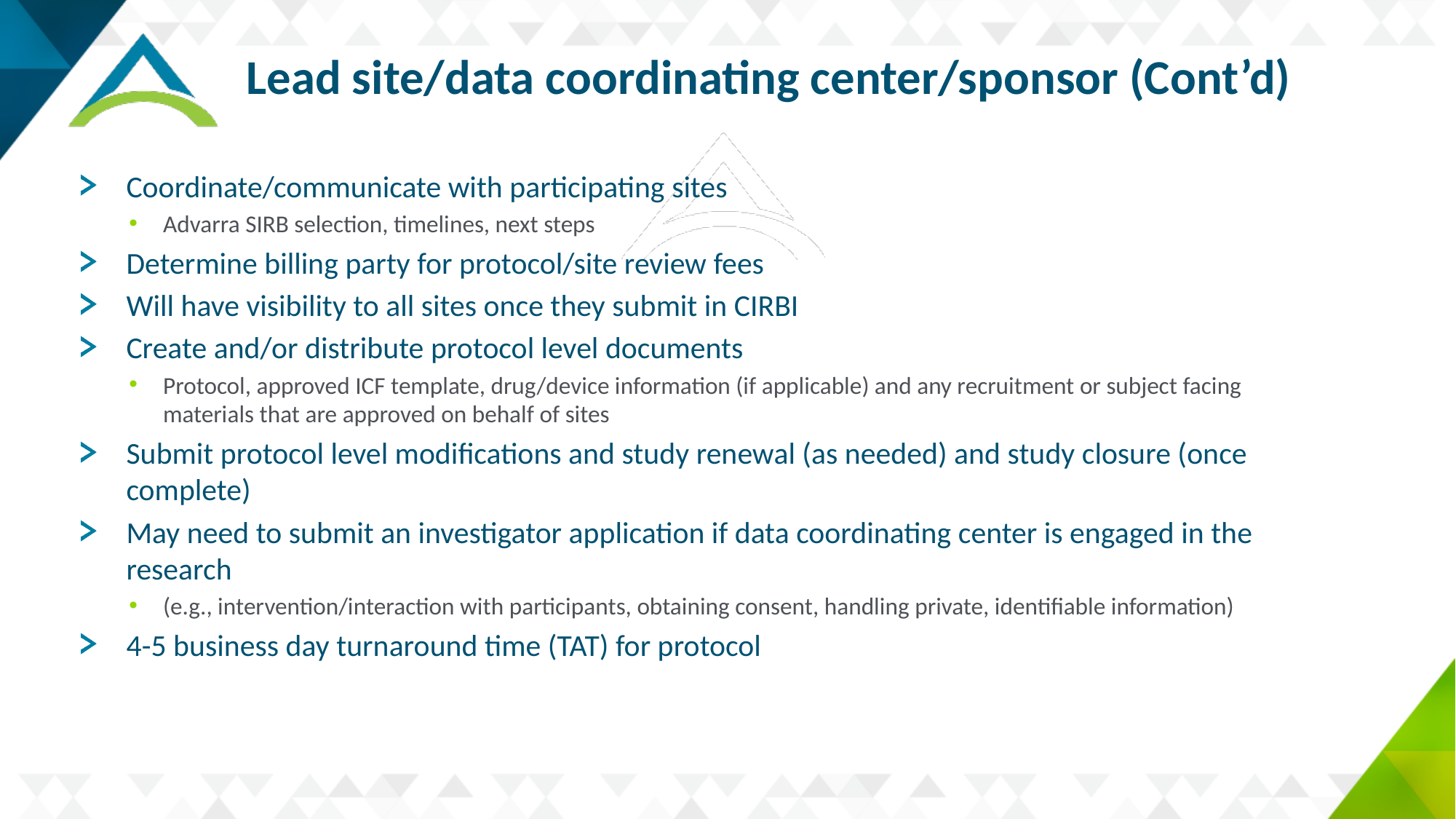

# Lead site/data coordinating center/sponsor (Cont’d)
Coordinate/communicate with participating sites
Advarra SIRB selection, timelines, next steps
Determine billing party for protocol/site review fees
Will have visibility to all sites once they submit in CIRBI
Create and/or distribute protocol level documents
Protocol, approved ICF template, drug/device information (if applicable) and any recruitment or subject facing materials that are approved on behalf of sites
Submit protocol level modifications and study renewal (as needed) and study closure (once complete)
May need to submit an investigator application if data coordinating center is engaged in the research
(e.g., intervention/interaction with participants, obtaining consent, handling private, identifiable information)
4-5 business day turnaround time (TAT) for protocol